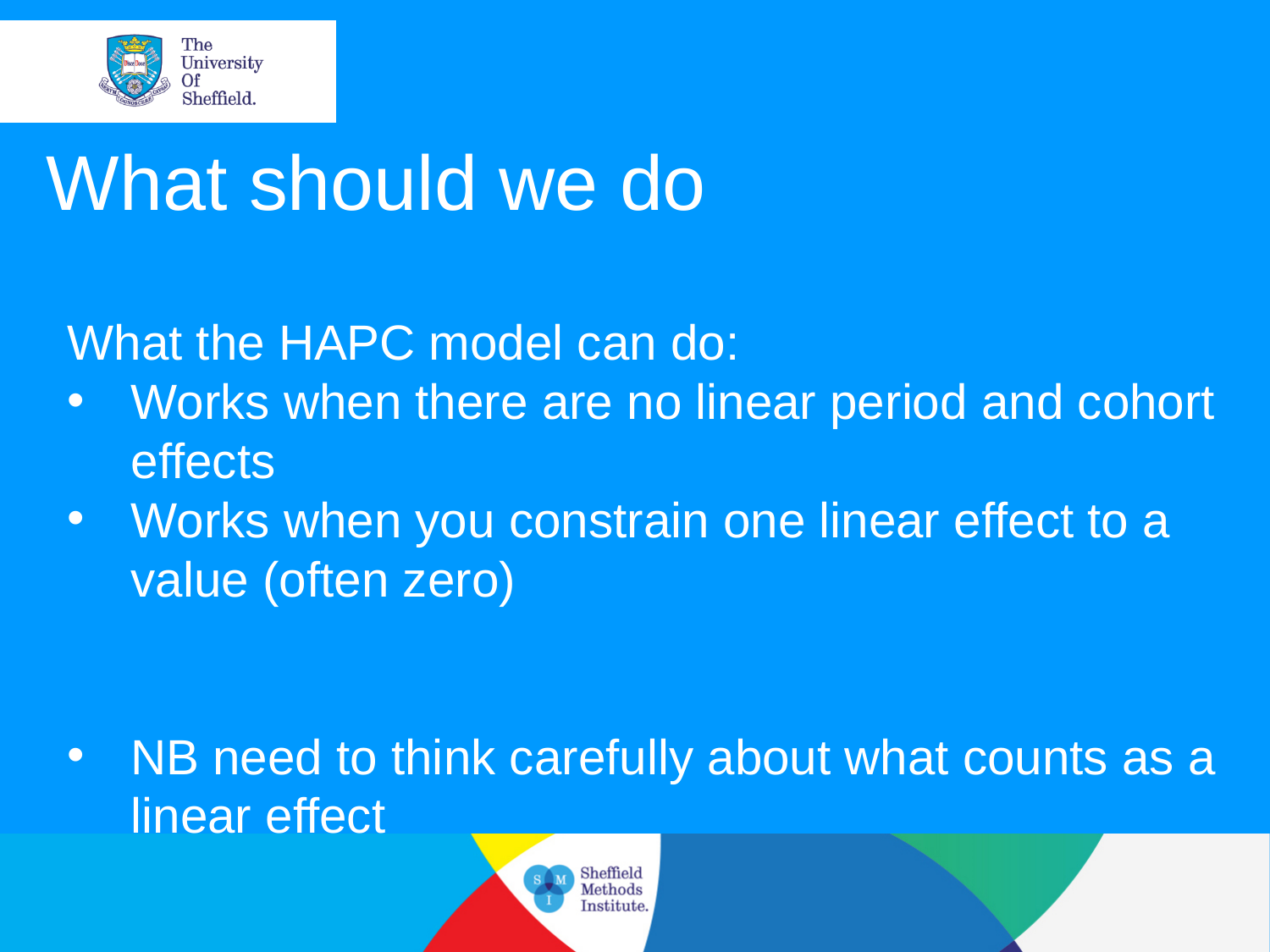

What should we do
What the HAPC model can do:
Works when there are no linear period and cohort effects
Works when you constrain one linear effect to a value (often zero)

NB need to think carefully about what counts as a linear effect